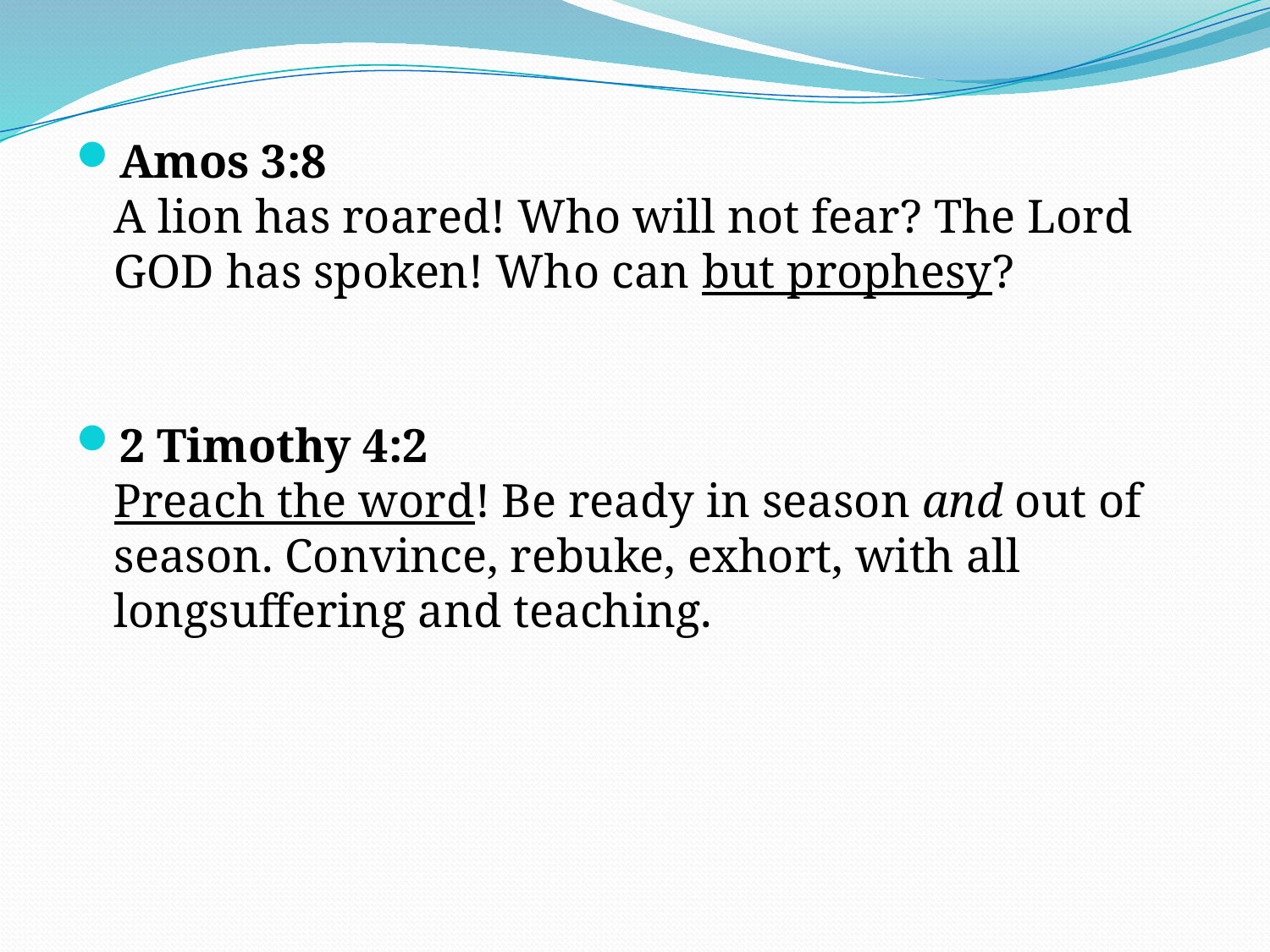

Amos 3:8
A lion has roared! Who will not fear? The Lord GOD has spoken! Who can but prophesy?
2 Timothy 4:2
Preach the word! Be ready in season and out of season. Convince, rebuke, exhort, with all longsuffering and teaching.